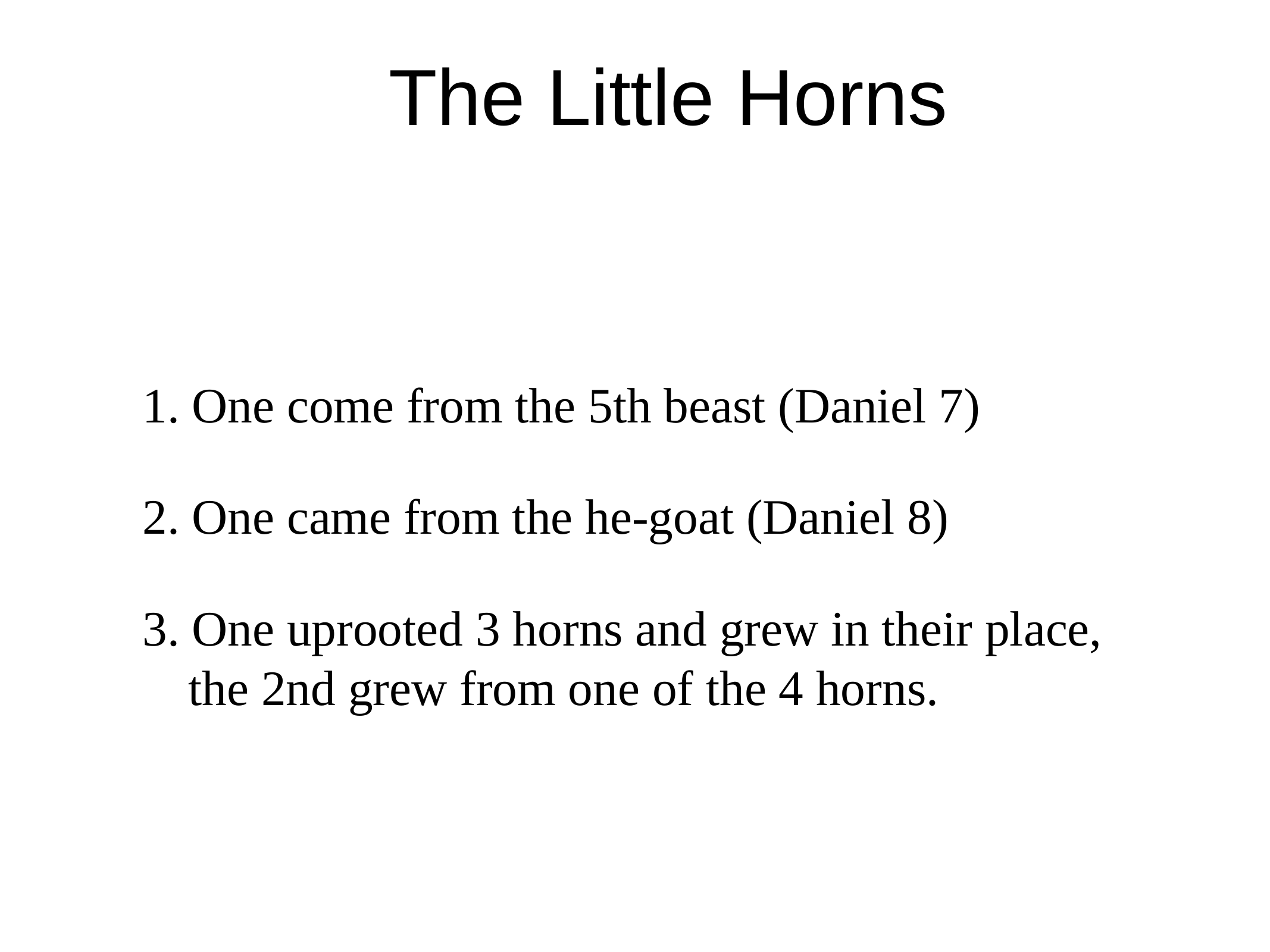

# The Little Horns
1. One come from the 5th beast (Daniel 7)
2. One came from the he-goat (Daniel 8)
3. One uprooted 3 horns and grew in their place, the 2nd grew from one of the 4 horns.